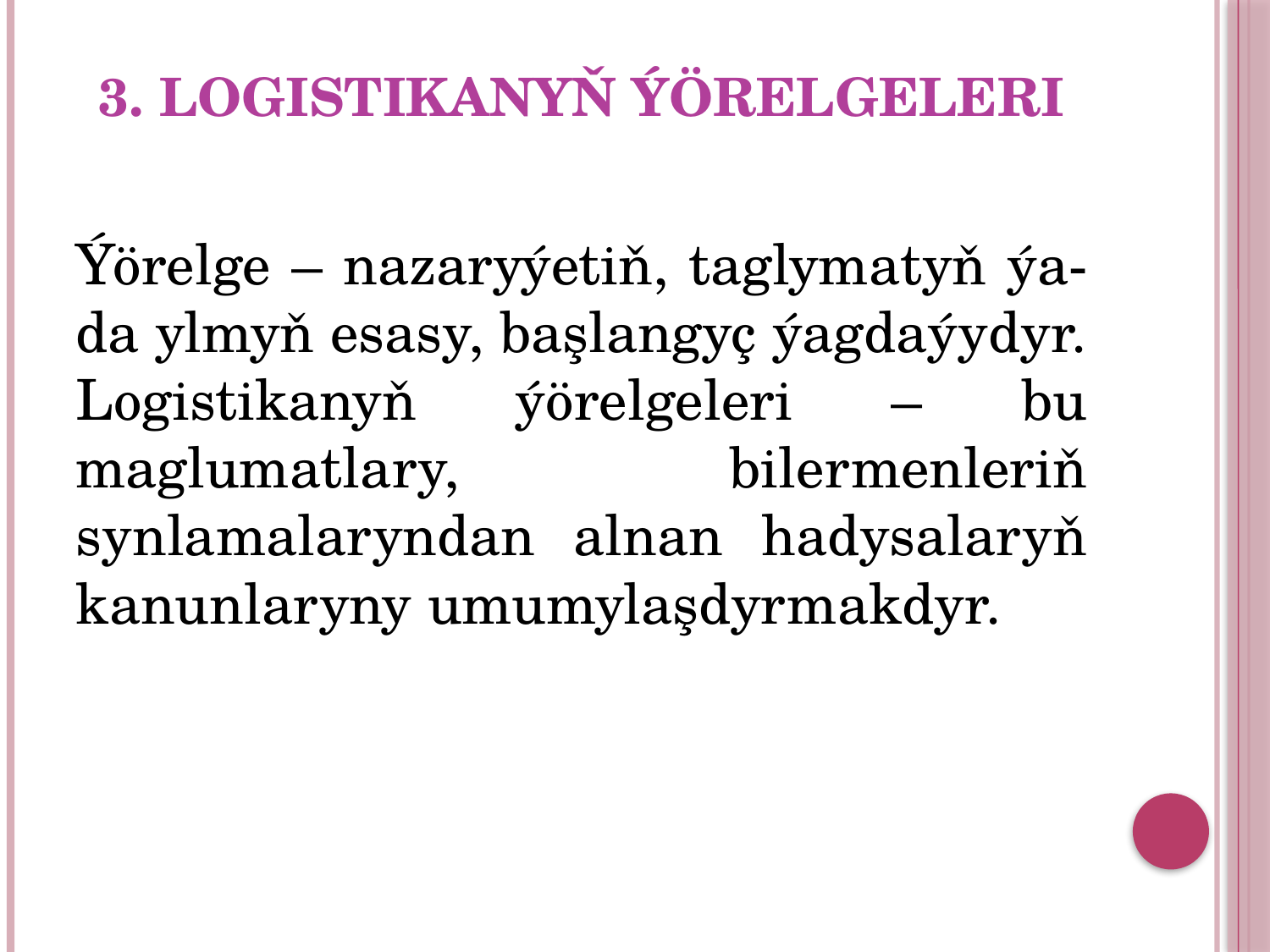

# 3. Logistikanyň ýörelgeleri
Ýörelge – nazaryýetiň, taglymatyň ýa-da ylmyň esasy, başlangyç ýagdaýydyr. Logistikanyň ýörelgeleri – bu maglumatlary, bilermenleriň synlamalaryndan alnan hadysalaryň kanunlaryny umumylaşdyrmakdyr.